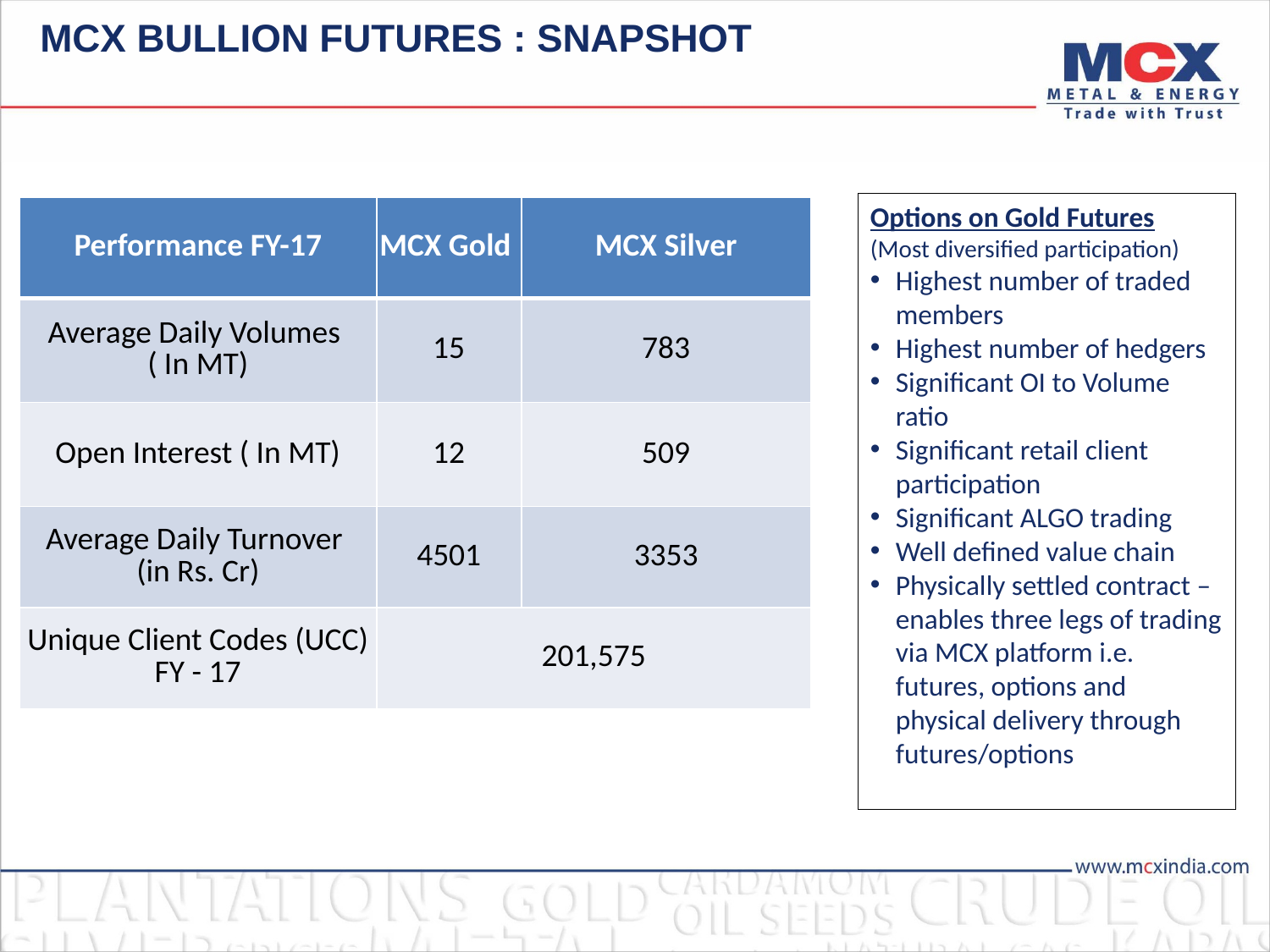

# MCX bullion Futures : snapshot
Options on Gold Futures
(Most diversified participation)
Highest number of traded members
Highest number of hedgers
Significant OI to Volume ratio
Significant retail client participation
Significant ALGO trading
Well defined value chain
Physically settled contract – enables three legs of trading via MCX platform i.e. futures, options and physical delivery through futures/options

| Performance FY-17 | MCX Gold | MCX Silver |
| --- | --- | --- |
| Average Daily Volumes ( In MT) | 15 | 783 |
| Open Interest ( In MT) | 12 | 509 |
| Average Daily Turnover (in Rs. Cr) | 4501 | 3353 |
| Unique Client Codes (UCC) FY - 17 | 201,575 |  |